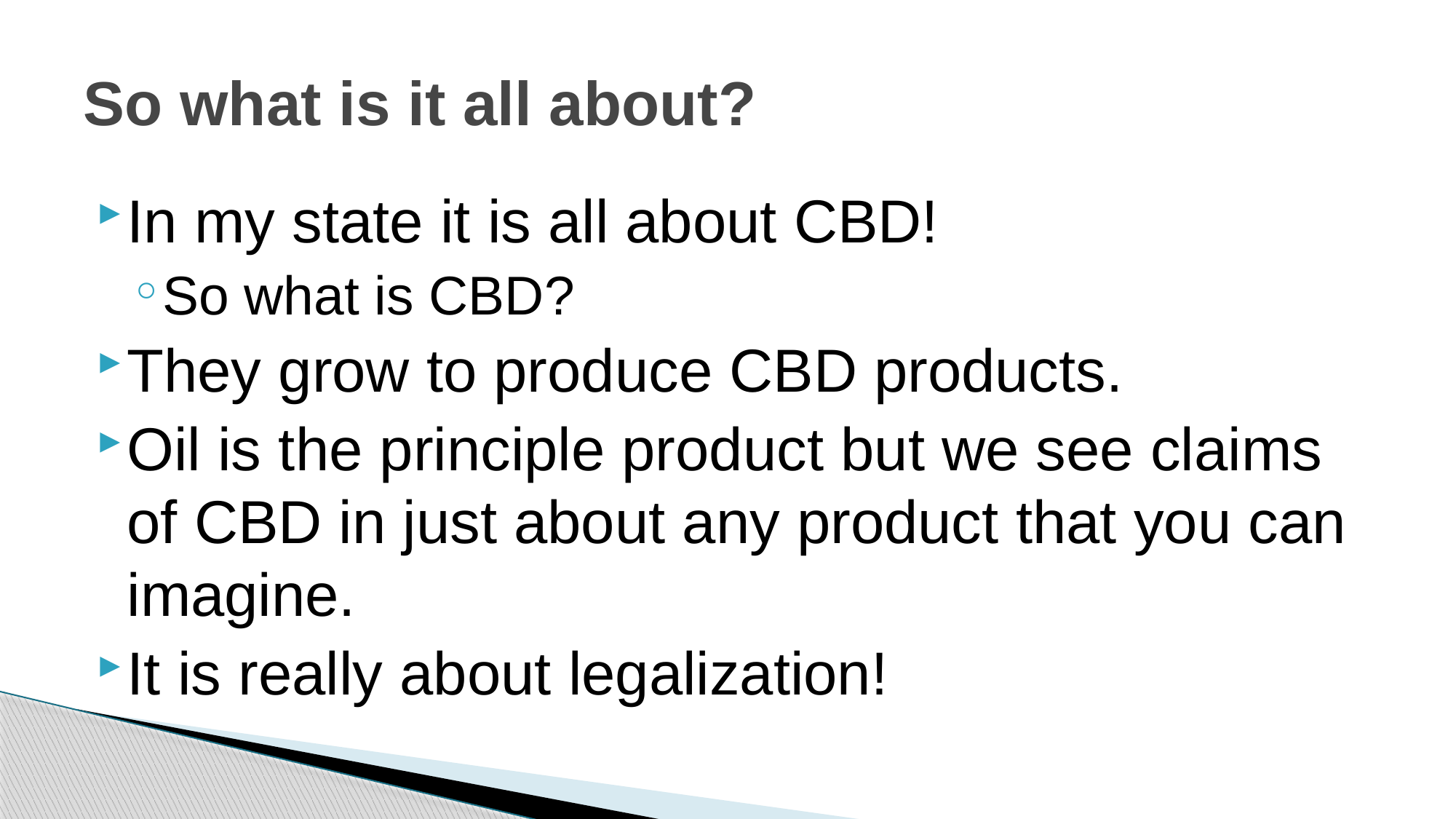

# So what is it all about?
In my state it is all about CBD!
So what is CBD?
They grow to produce CBD products.
Oil is the principle product but we see claims of CBD in just about any product that you can imagine.
It is really about legalization!